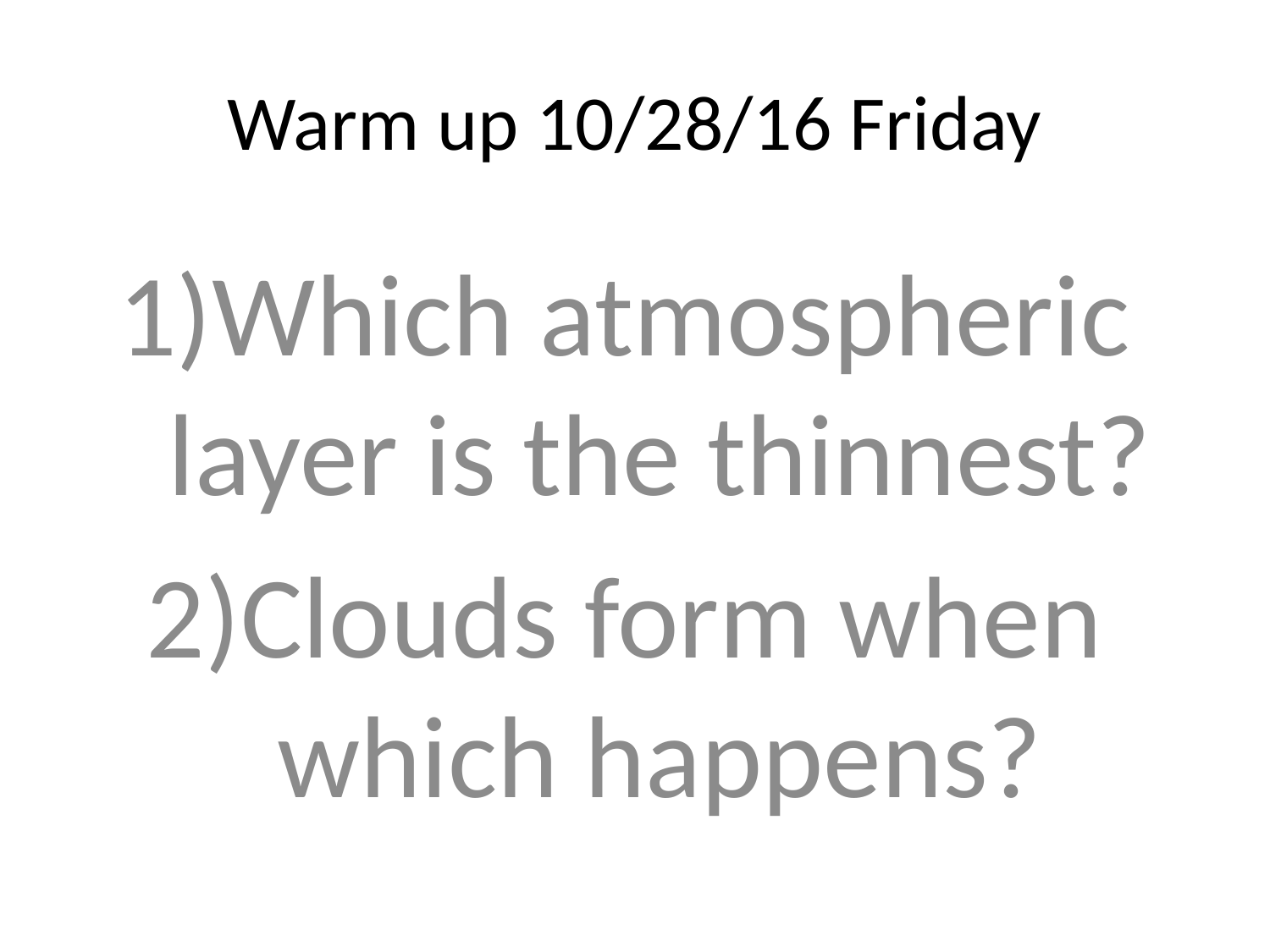

# Warm up 10/28/16 Friday
Which atmospheric layer is the thinnest?
Clouds form when which happens?